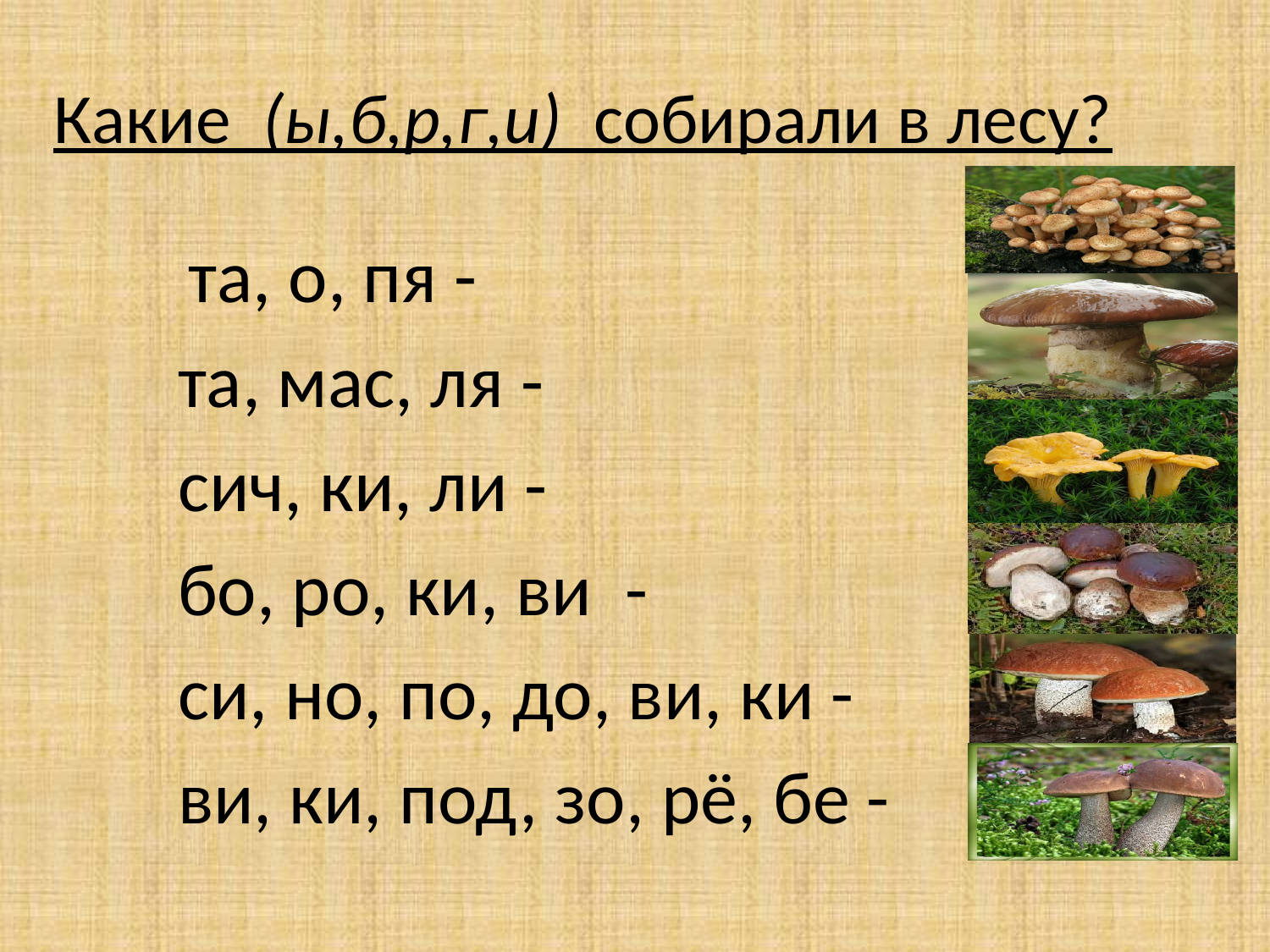

# Какие  (ы,б,р,г,и)  собирали в лесу?

          та, о, пя -
      та, мас, ля -
      сич, ки, ли -
      бо, ро, ки, ви  -
      си, но, по, до, ви, ки -
      ви, ки, под, зо, рё, бе -